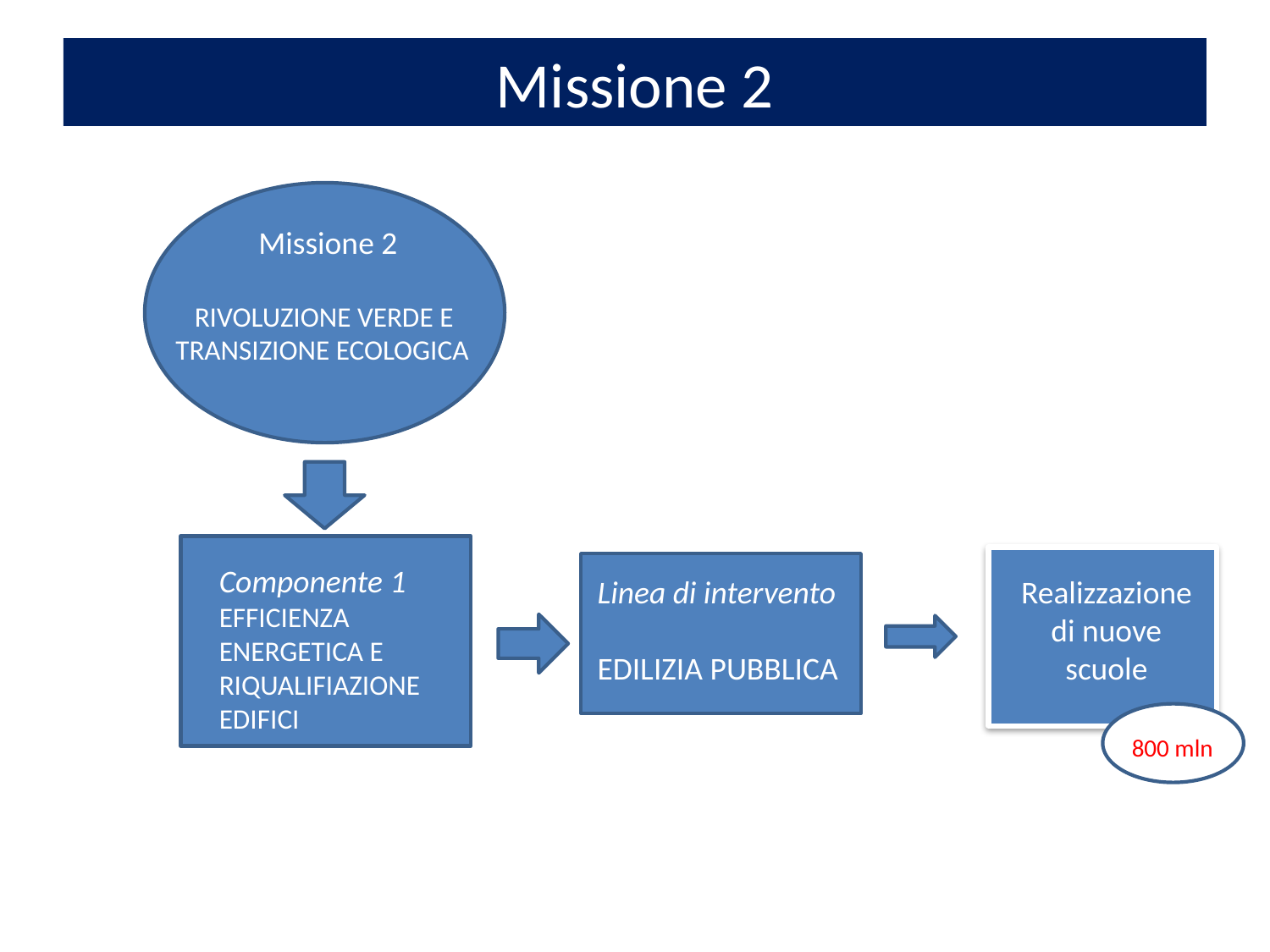

Missione 2

Missione 2

   RIVOLUZIONE VERDE E TRANSIZIONE ECOLOGICA
Risanamento strutturale edifici

Componente 1
EFFICIENZA ENERGETICA E RIQUALIFIAZIONE EDIFICI
Linea di intervento

EDILIZIA PUBBLICA
Realizzazione di nuove scuole

800 mln